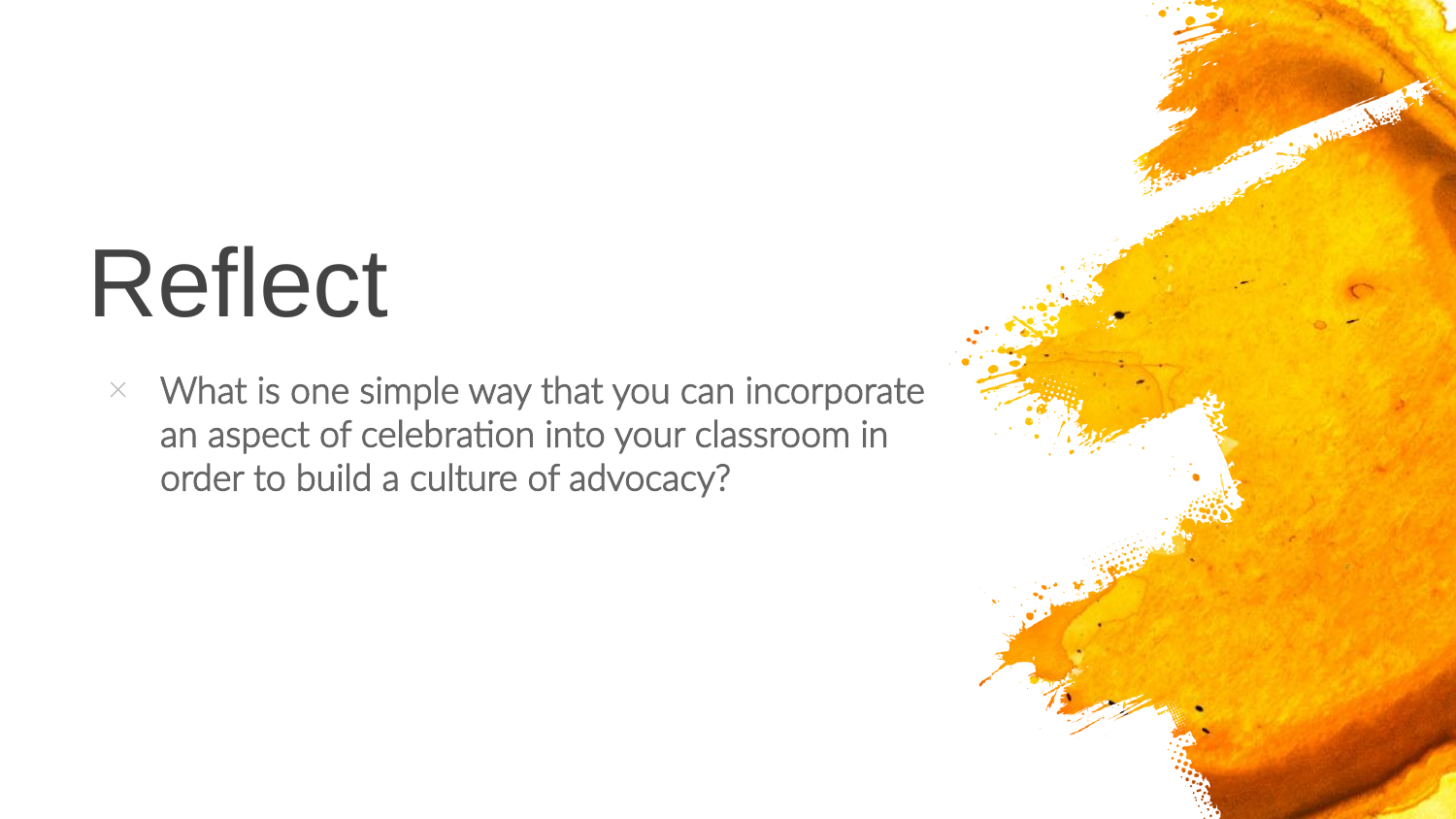

# Reflect
What is one simple way that you can incorporate an aspect of celebration into your classroom in order to build a culture of advocacy?